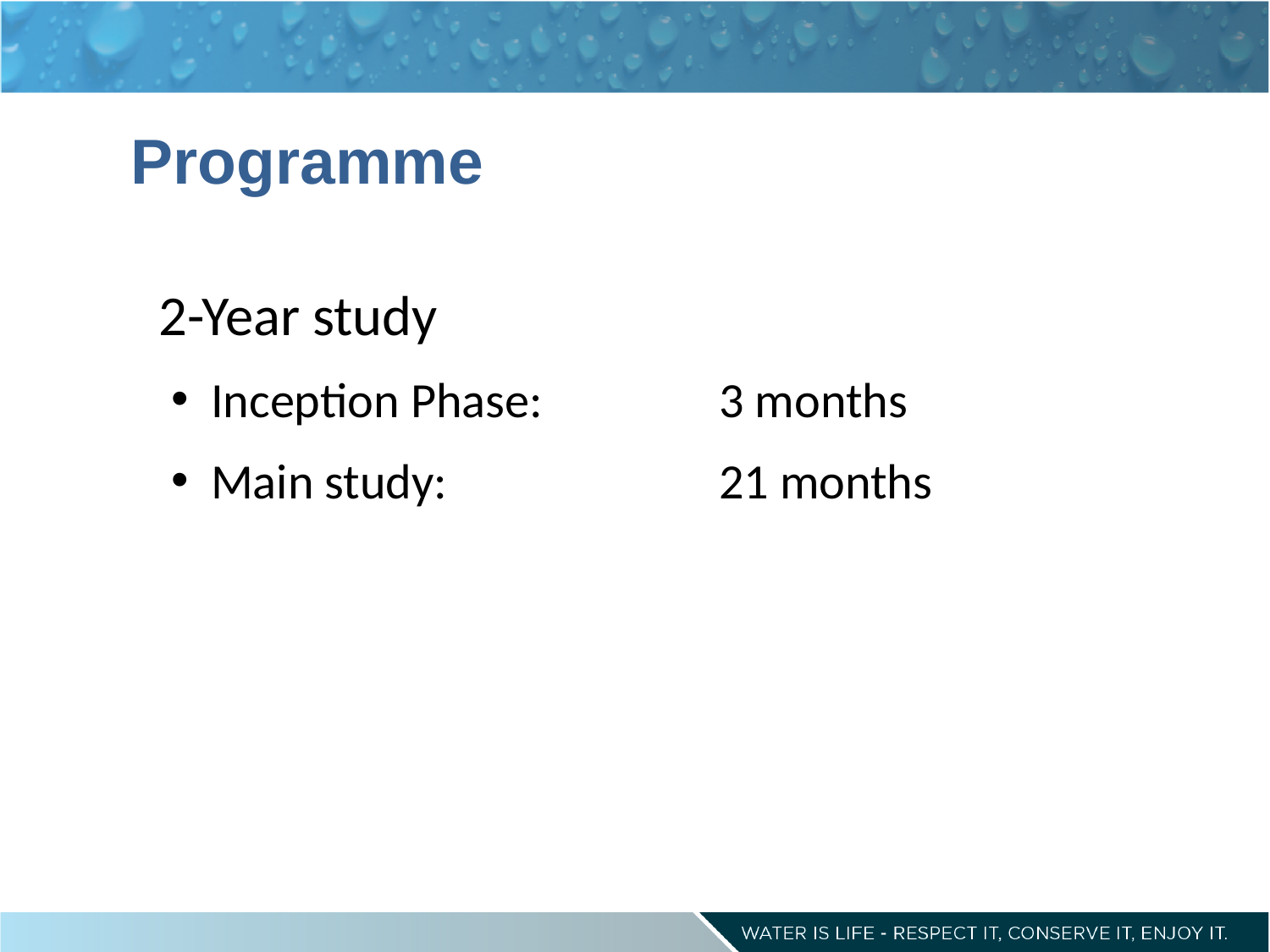

# Programme
    2-Year study
Inception Phase:		3 months
Main study:	  		21 months